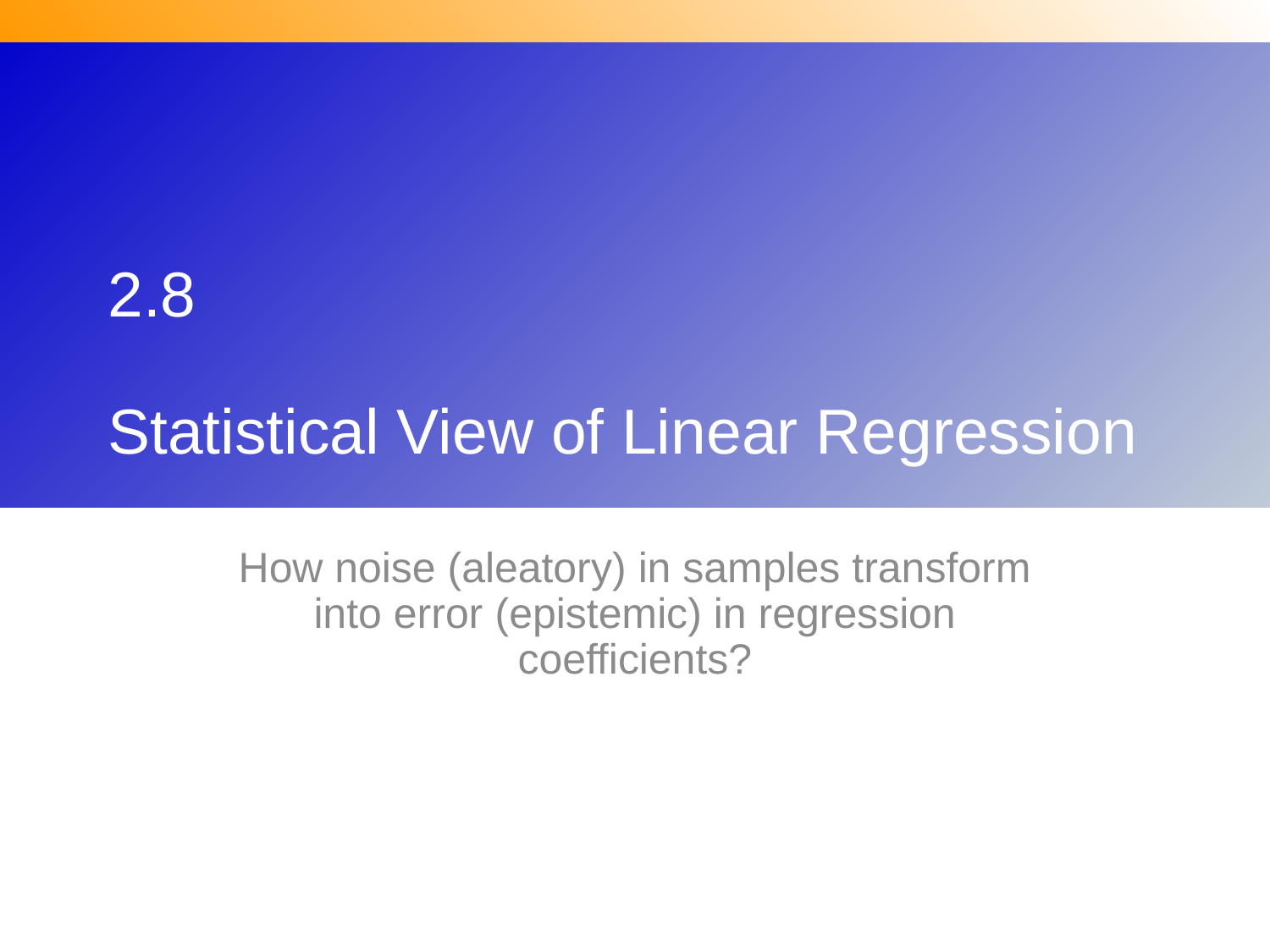

# 2.8 Statistical View of Linear Regression
How noise (aleatory) in samples transform into error (epistemic) in regression coefficients?